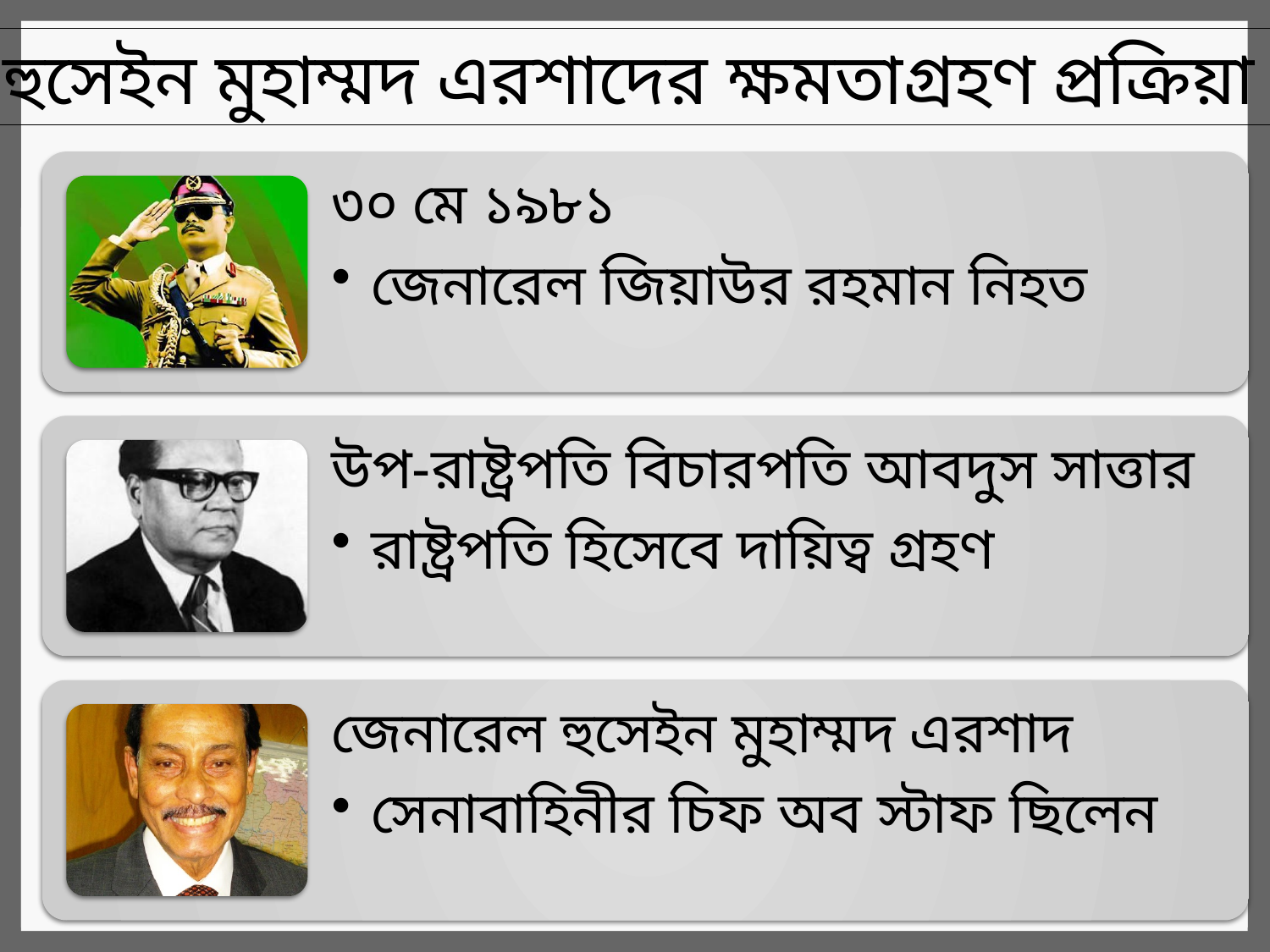

হুসেইন মুহাম্মদ এরশাদের ক্ষমতাগ্রহণ প্রক্রিয়া
৩০ মে ১৯৮১
জেনারেল জিয়াউর রহমান নিহত
উপ-রাষ্ট্রপতি বিচারপতি আবদুস সাত্তার
রাষ্ট্রপতি হিসেবে দায়িত্ব গ্রহণ
জেনারেল হুসেইন মুহাম্মদ এরশাদ
সেনাবাহিনীর চিফ অব স্টাফ ছিলেন